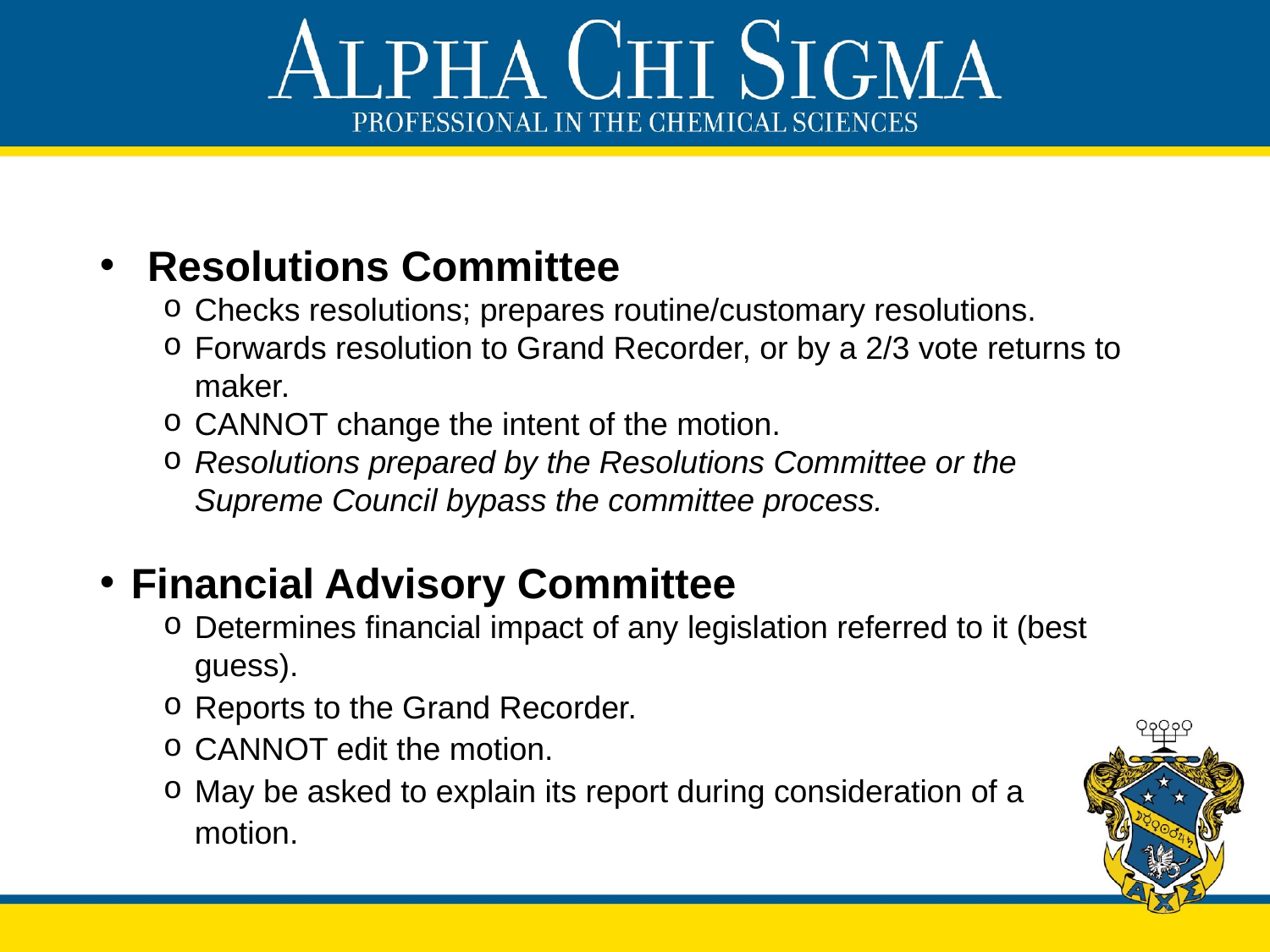

Resolutions Committee
Checks resolutions; prepares routine/customary resolutions.
Forwards resolution to Grand Recorder, or by a 2/3 vote returns to maker.
CANNOT change the intent of the motion.
Resolutions prepared by the Resolutions Committee or the Supreme Council bypass the committee process.
Financial Advisory Committee
Determines financial impact of any legislation referred to it (best guess).
Reports to the Grand Recorder.
CANNOT edit the motion.
May be asked to explain its report during consideration of a motion.
7